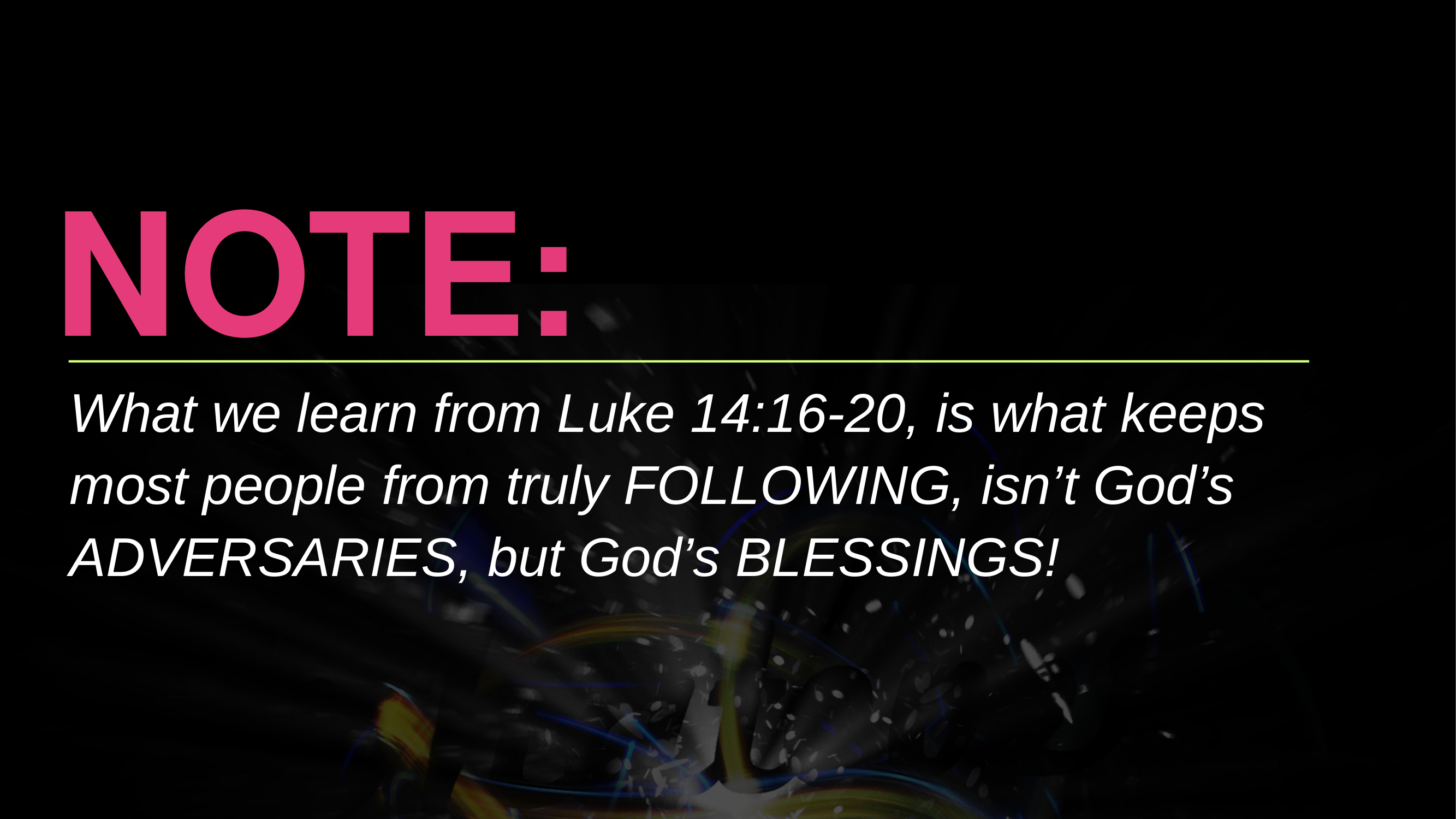

NOTE:

What we learn from Luke 14:16-20, is what keeps most people from truly FOLLOWING, isn’t God’s ADVERSARIES, but God’s BLESSINGS!